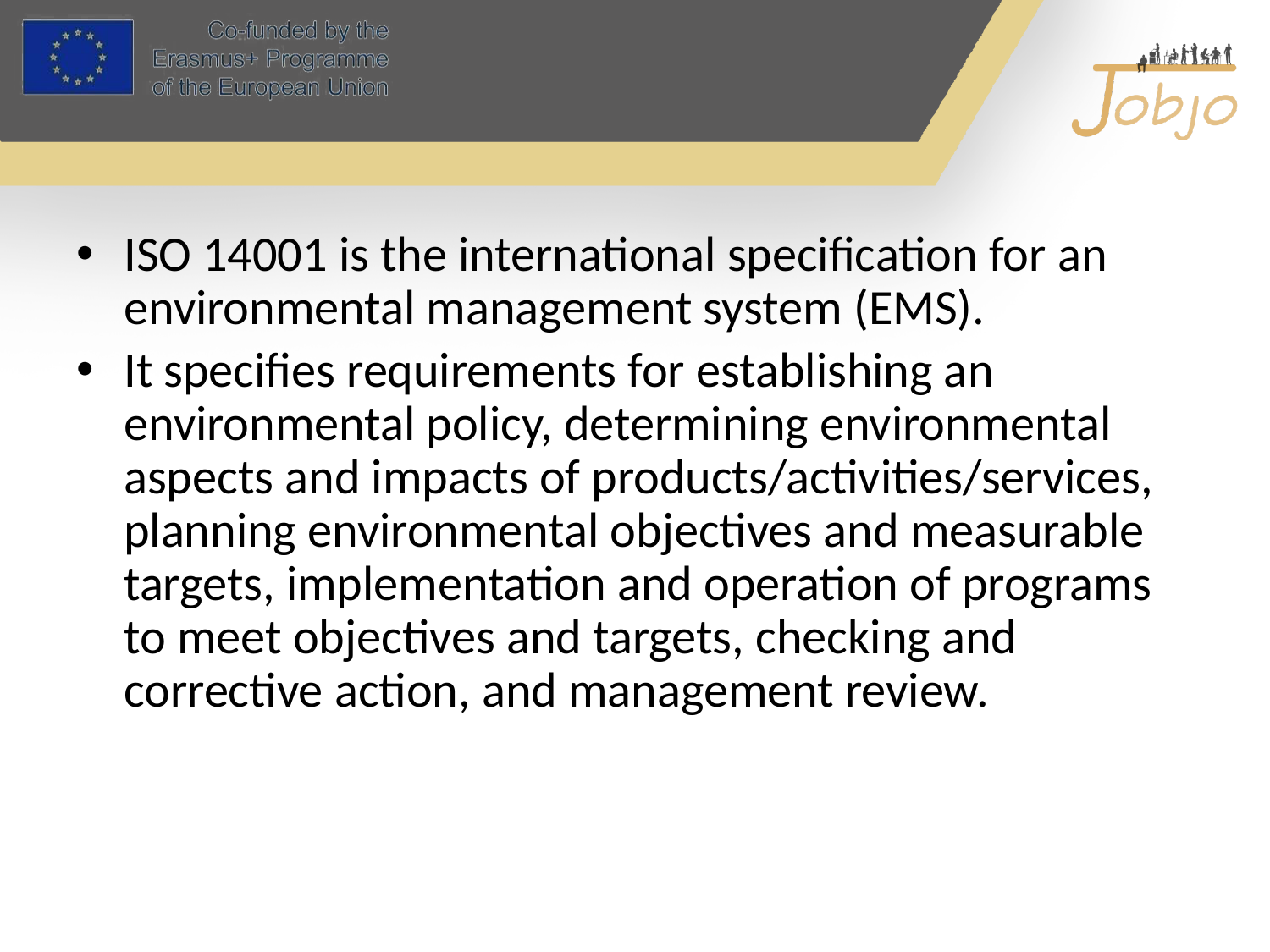

#
ISO 14001 is the international specification for an environmental management system (EMS).
It specifies requirements for establishing an environmental policy, determining environmental aspects and impacts of products/activities/services, planning environmental objectives and measurable targets, implementation and operation of programs to meet objectives and targets, checking and corrective action, and management review.